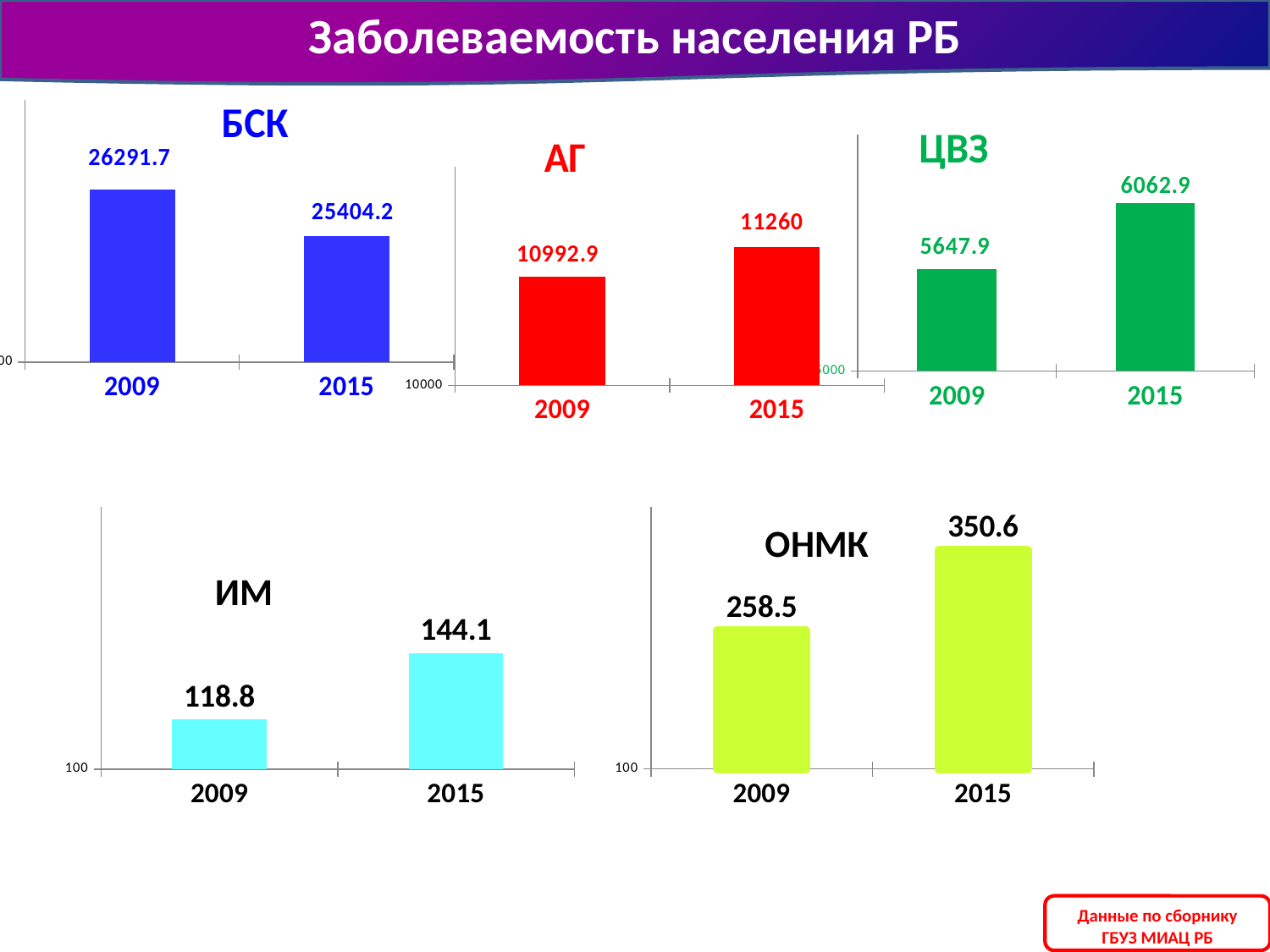

Заболеваемость населения РБ

### Chart: ЦВЗ

| Category | Заболеваемость ЦВЗ в РБ |
|---|---|
| 2009 | 5647.9 |
| 2015 | 6062.9 |

### Chart: БСК

| Category | Заболеваемость БСК в РБ |
|---|---|
| 2009 | 26291.7 |
| 2015 | 25404.2 |

### Chart: АГ

| Category | Заболеваемость АГ в РБ |
|---|---|
| 2009 | 10992.9 |
| 2015 | 11260.0 |

### Chart:

| Category | ИМ |
|---|---|
| 2009 | 118.8 |
| 2015 | 144.1 |

### Chart:

| Category | ОНМК |
|---|---|
| 2009 | 258.5 |
| 2015 | 350.6 |
Данные по сборнику ГБУЗ МИАЦ РБ